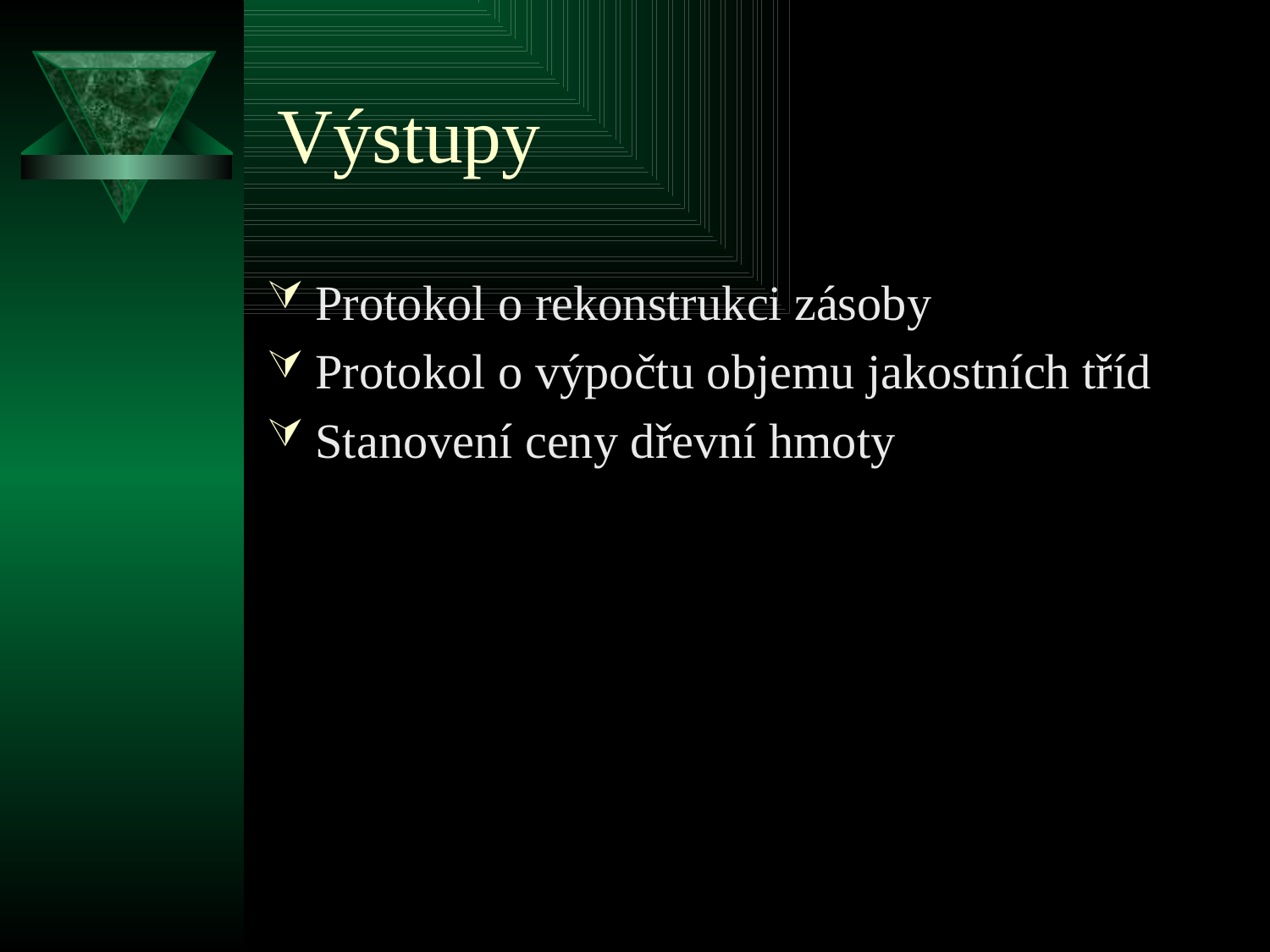

# Výstupy
Protokol o rekonstrukci zásoby
Protokol o výpočtu objemu jakostních tříd
Stanovení ceny dřevní hmoty